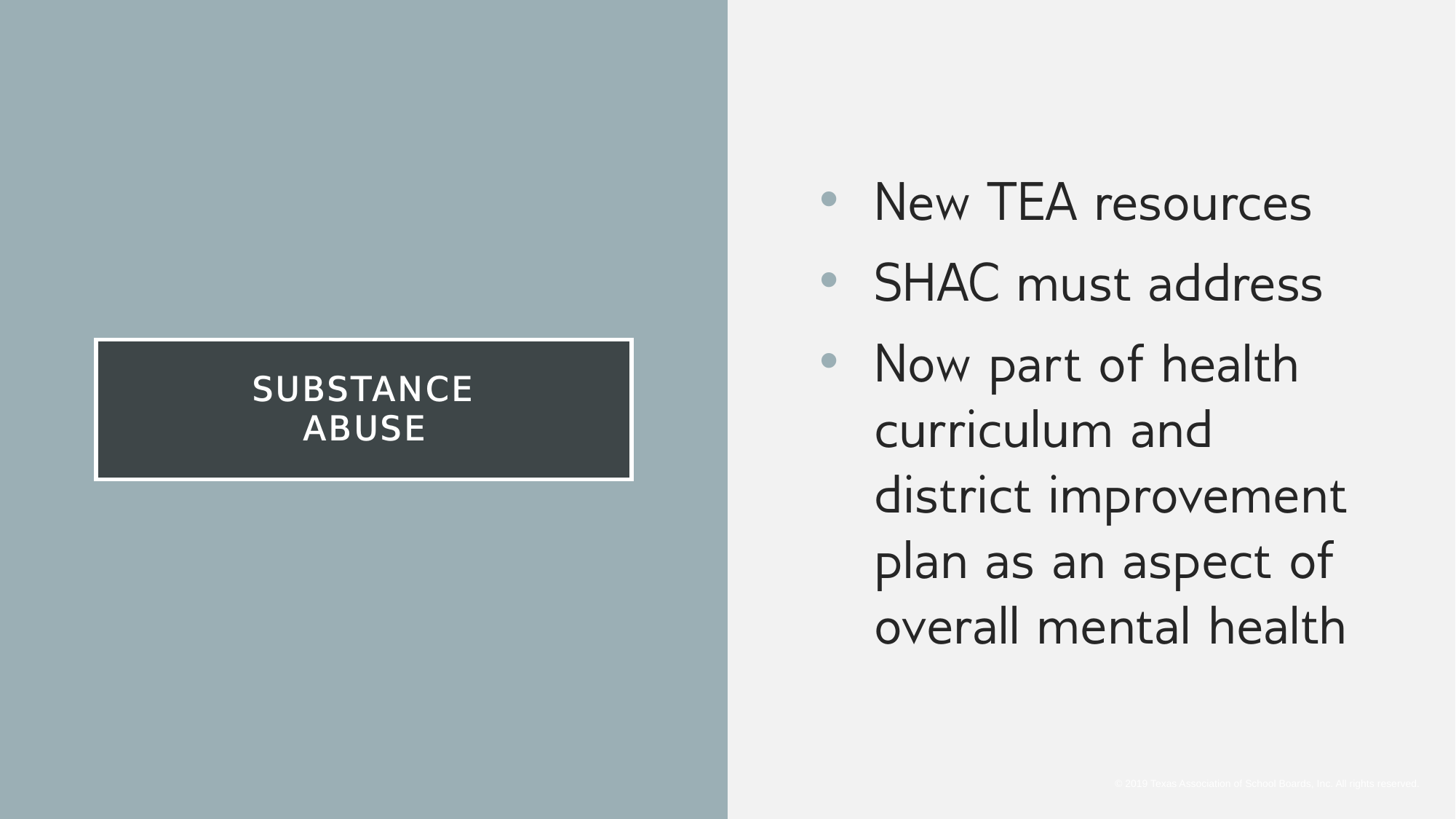

New TEA resources
SHAC must address
Now part of health curriculum and district improvement plan as an aspect of overall mental health
# Substance abuse